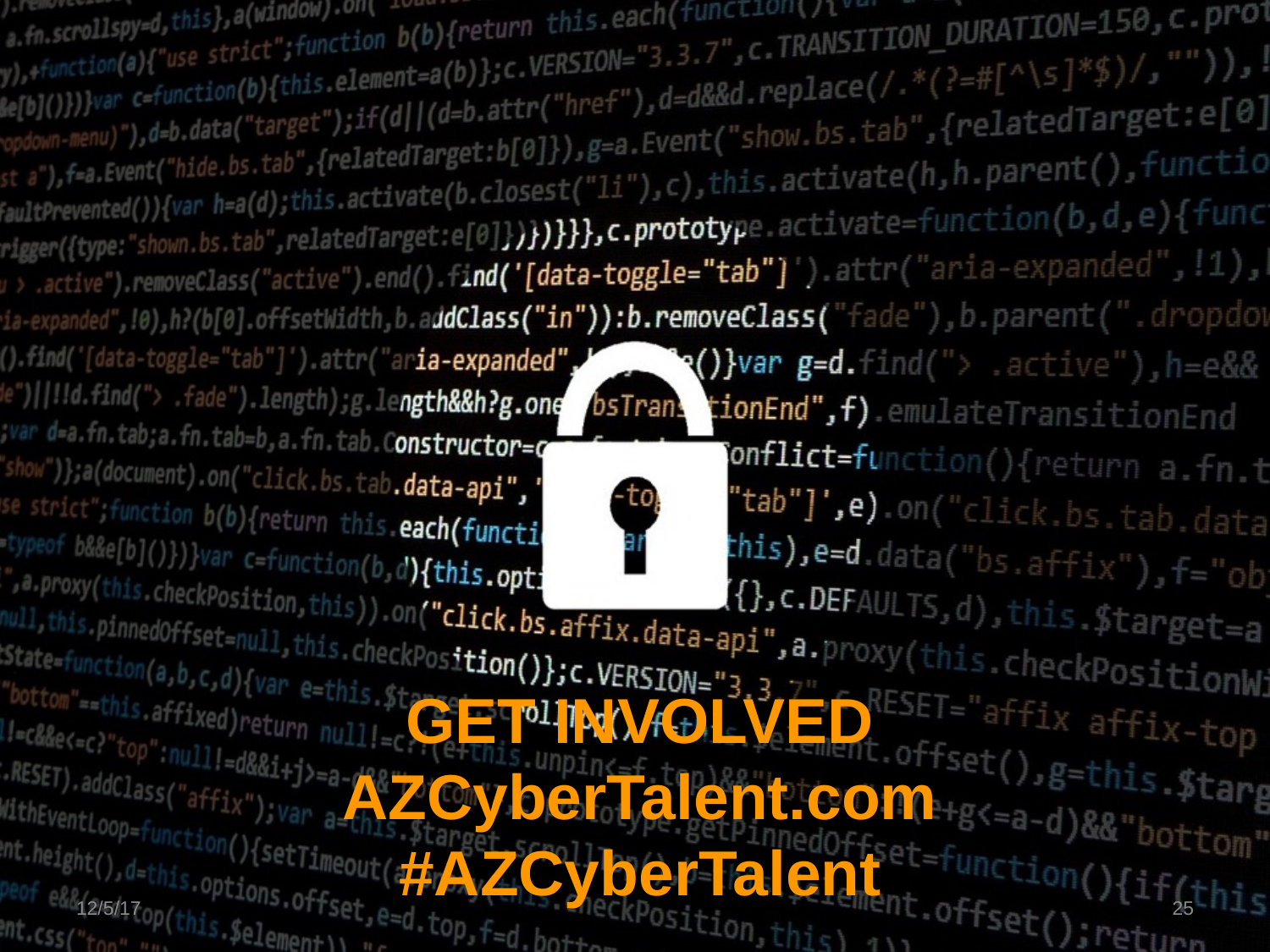

# Get involved AZCyberTalent.com #AZCyberTalent
12/5/17
25